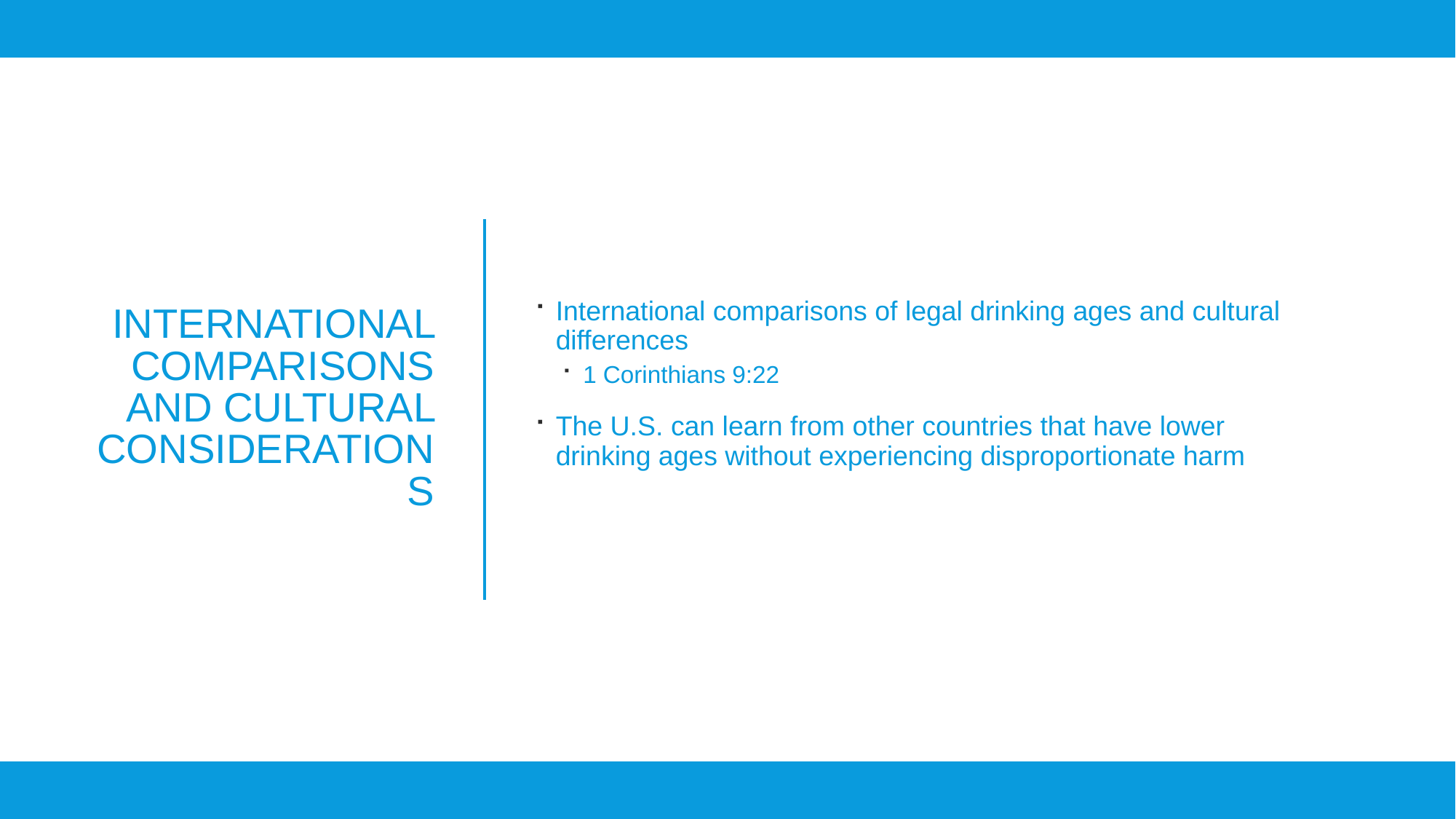

International comparisons of legal drinking ages and cultural differences
1 Corinthians 9:22
The U.S. can learn from other countries that have lower drinking ages without experiencing disproportionate harm

# International Comparisons and Cultural Considerations